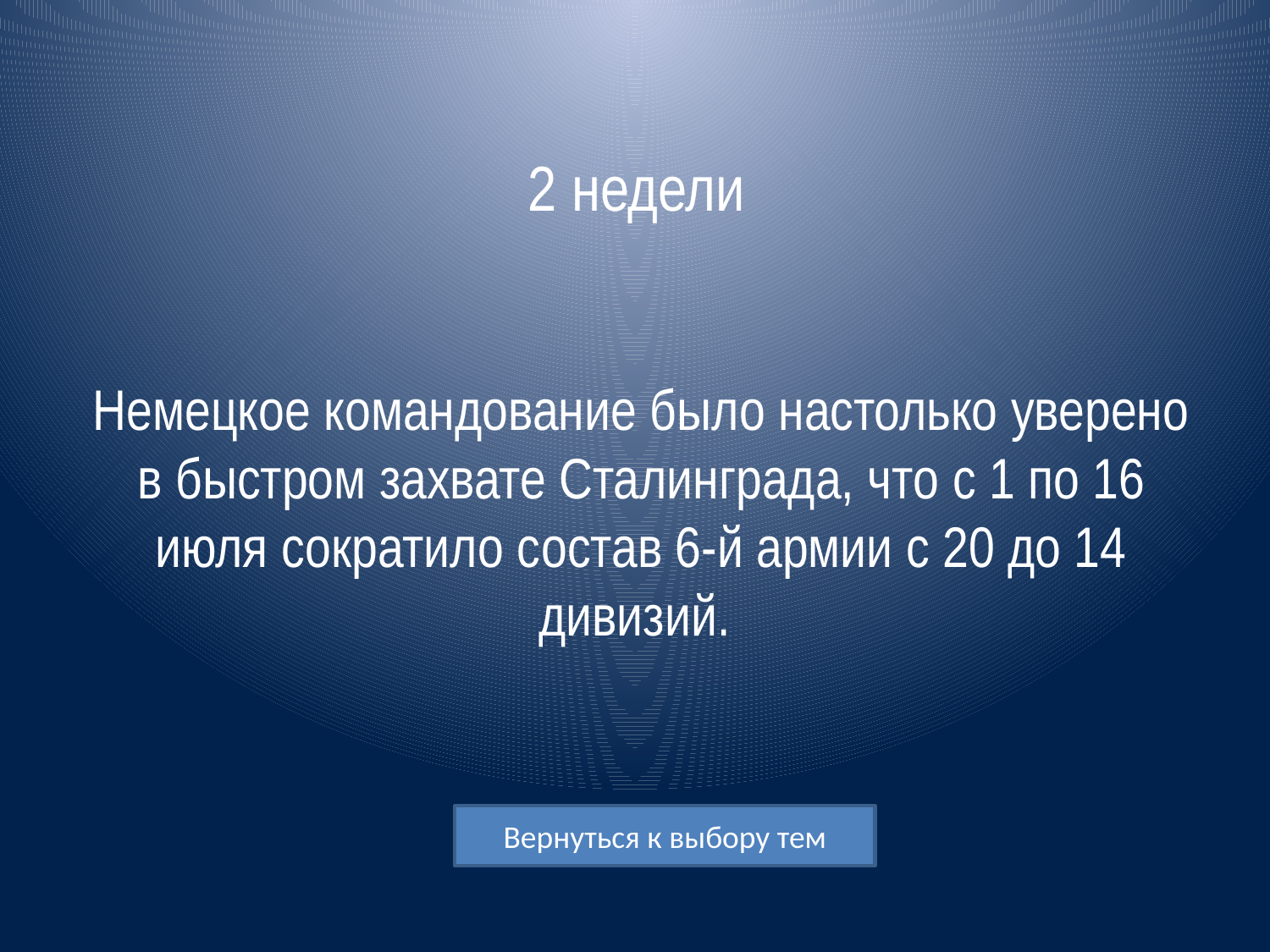

# 2 недели
Немецкое командование было настолько уверено в быстром захвате Сталинграда, что с 1 по 16 июля сократило состав 6-й армии с 20 до 14 дивизий.